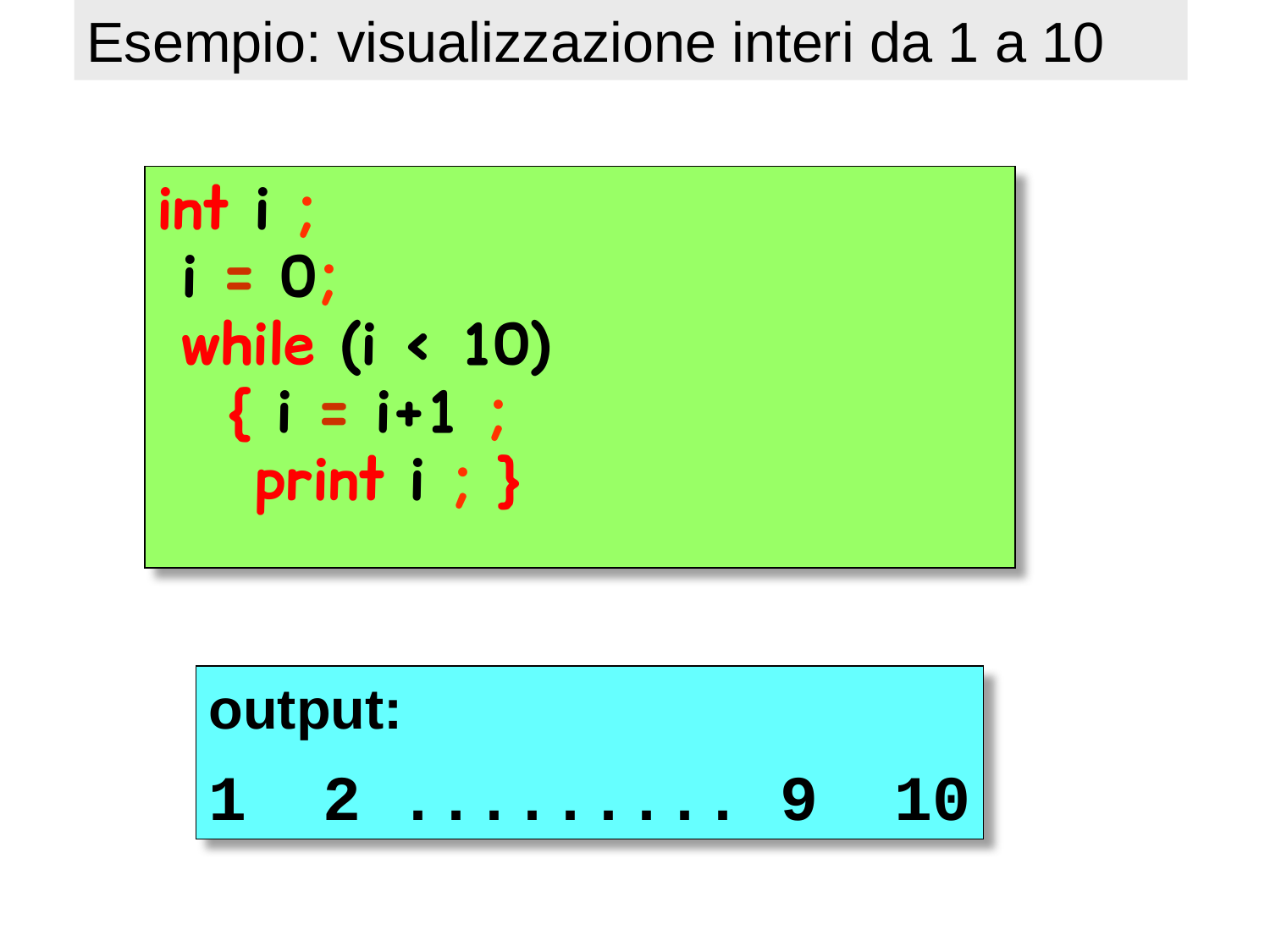

Esempio: visualizzazione interi da 1 a 10
int i ;
 i = 0;
 while (i < 10)
   { i = i+1 ;
    print i ; }

output:

1  2 ......... 9  10